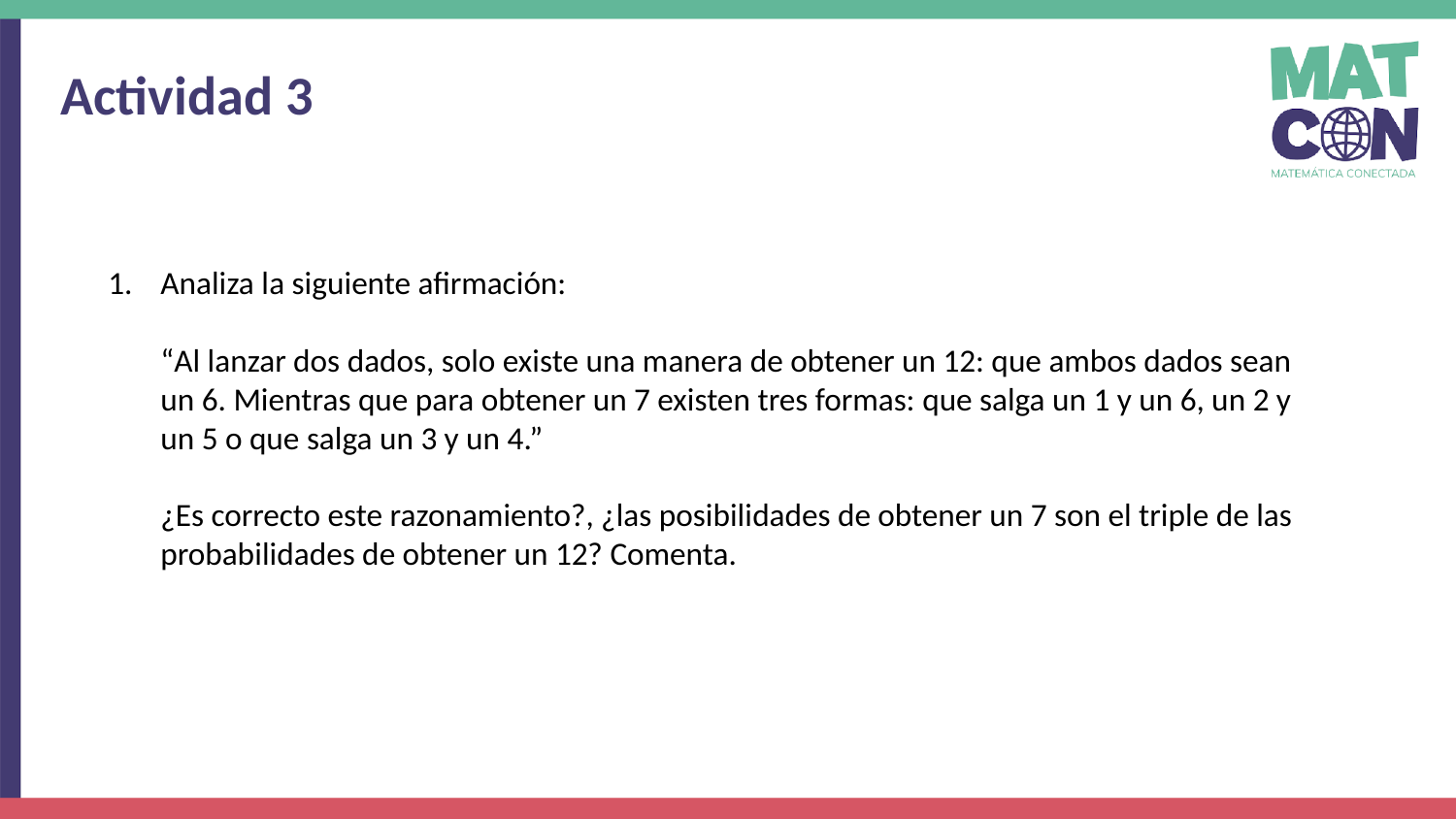

Actividad 3

Analiza la siguiente afirmación:

“Al lanzar dos dados, solo existe una manera de obtener un 12: que ambos dados sean un 6. Mientras que para obtener un 7 existen tres formas: que salga un 1 y un 6, un 2 y un 5 o que salga un 3 y un 4.”

¿Es correcto este razonamiento?, ¿las posibilidades de obtener un 7 son el triple de las probabilidades de obtener un 12? Comenta.